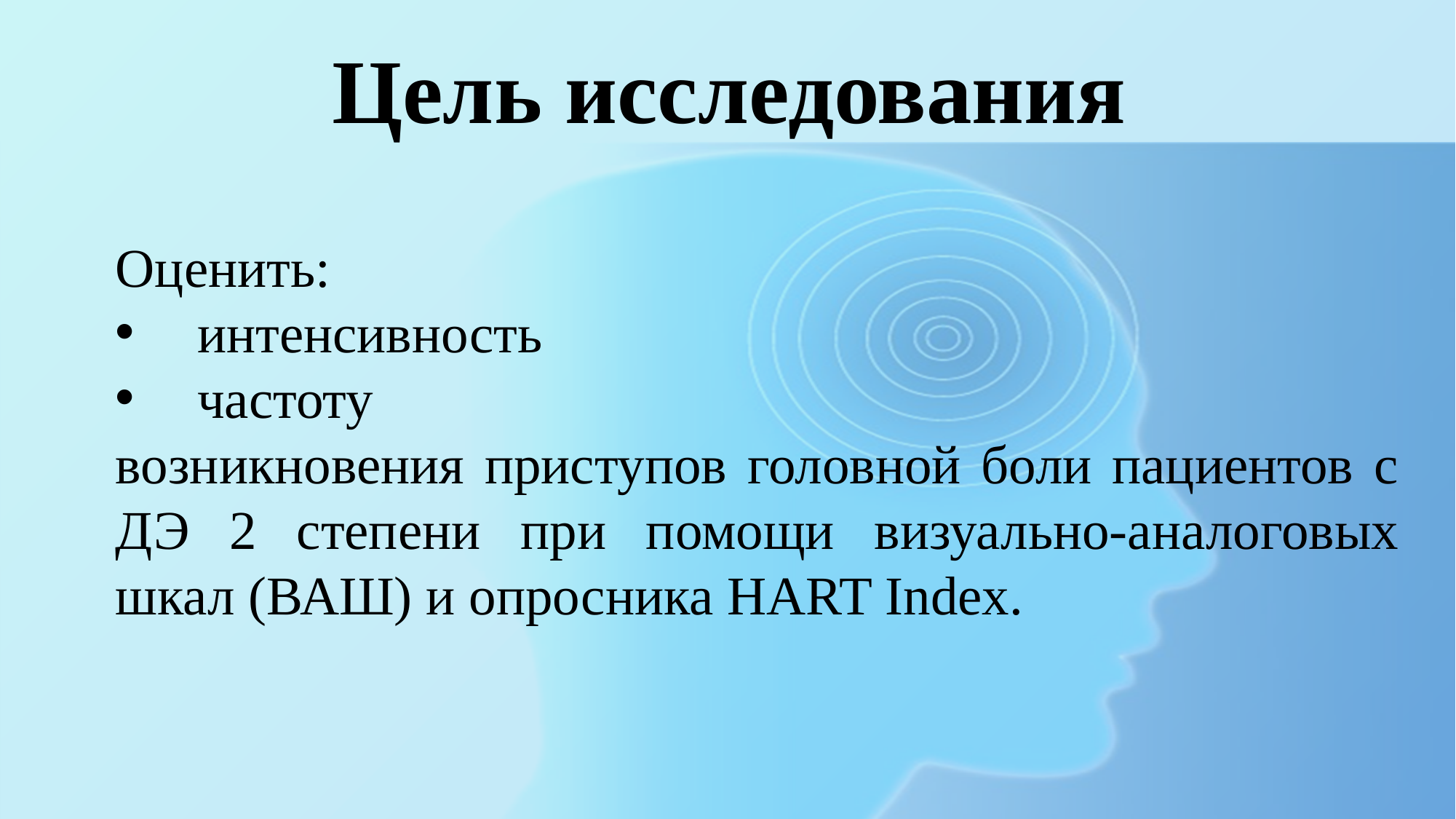

Цель исследования
Оценить:
 интенсивность
 частоту
возникновения приступов головной боли пациентов с ДЭ 2 степени при помощи визуально-аналоговых шкал (ВАШ) и опросника HART Index.